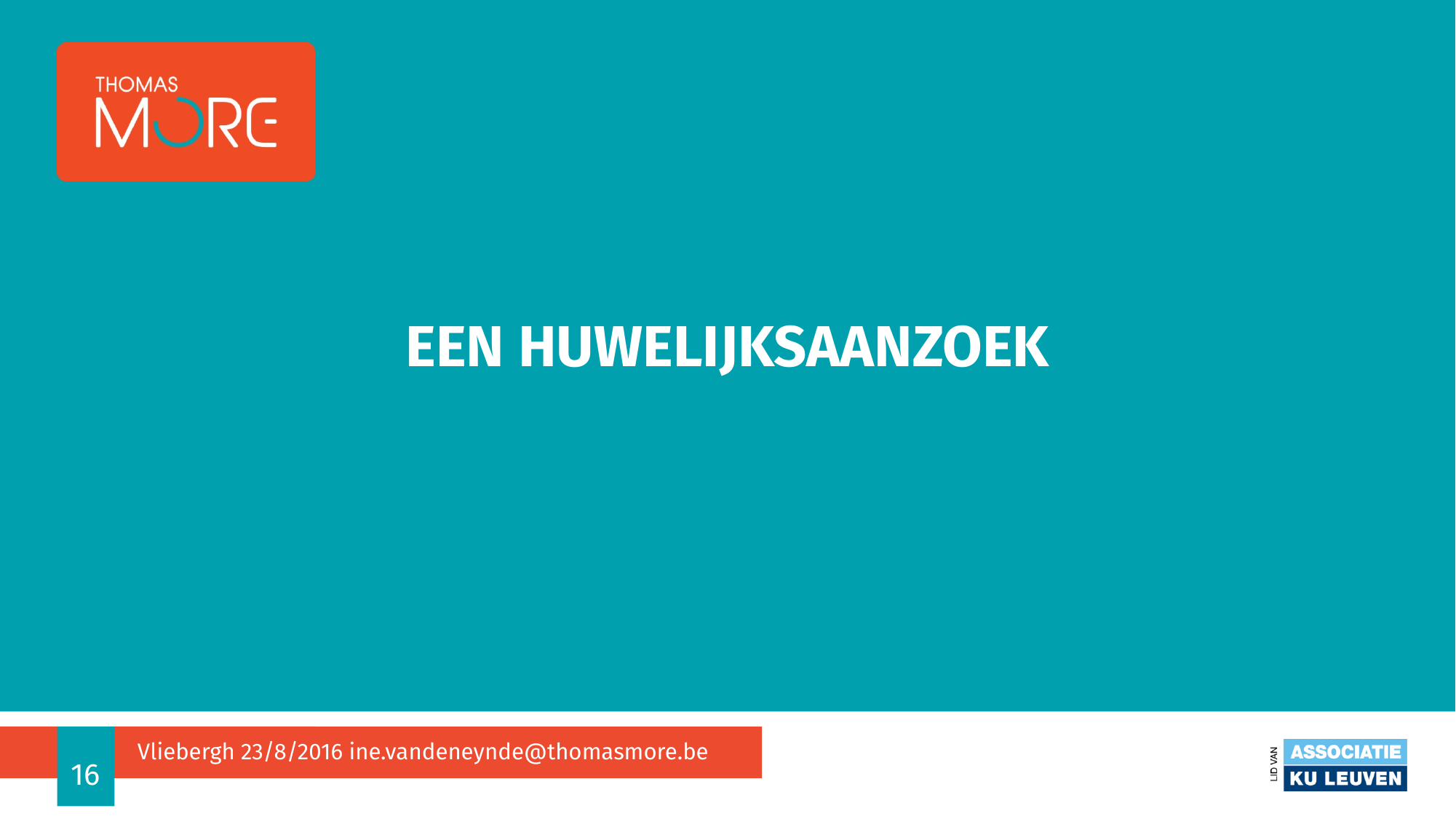

# Een huwelijksaanzoek

16
Vliebergh 23/8/2016 ine.vandeneynde@thomasmore.be